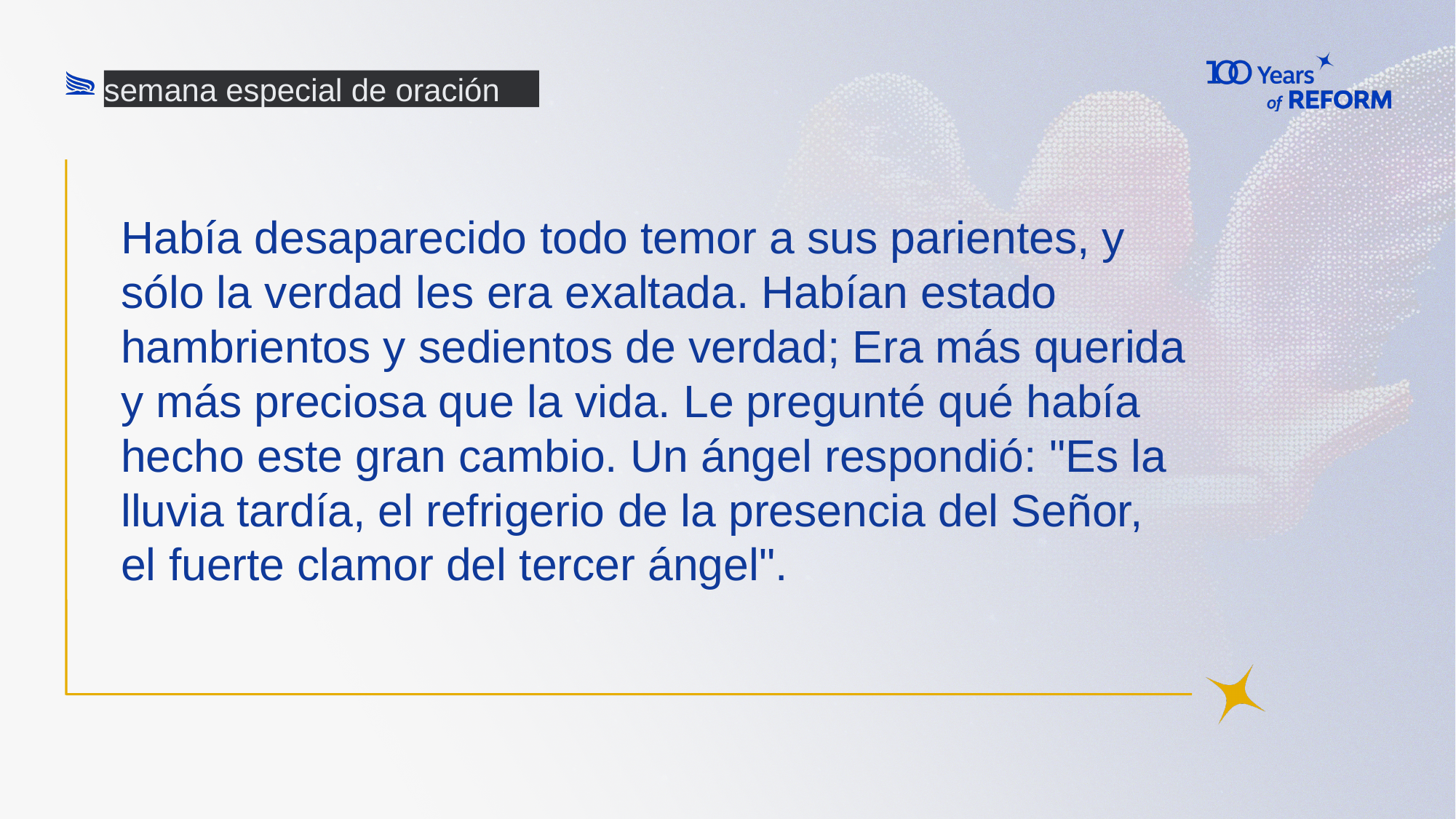

semana especial de oración
Había desaparecido todo temor a sus parientes, y sólo la verdad les era exaltada. Habían estado hambrientos y sedientos de verdad; Era más querida y más preciosa que la vida. Le pregunté qué había hecho este gran cambio. Un ángel respondió: "Es la lluvia tardía, el refrigerio de la presencia del Señor, el fuerte clamor del tercer ángel".